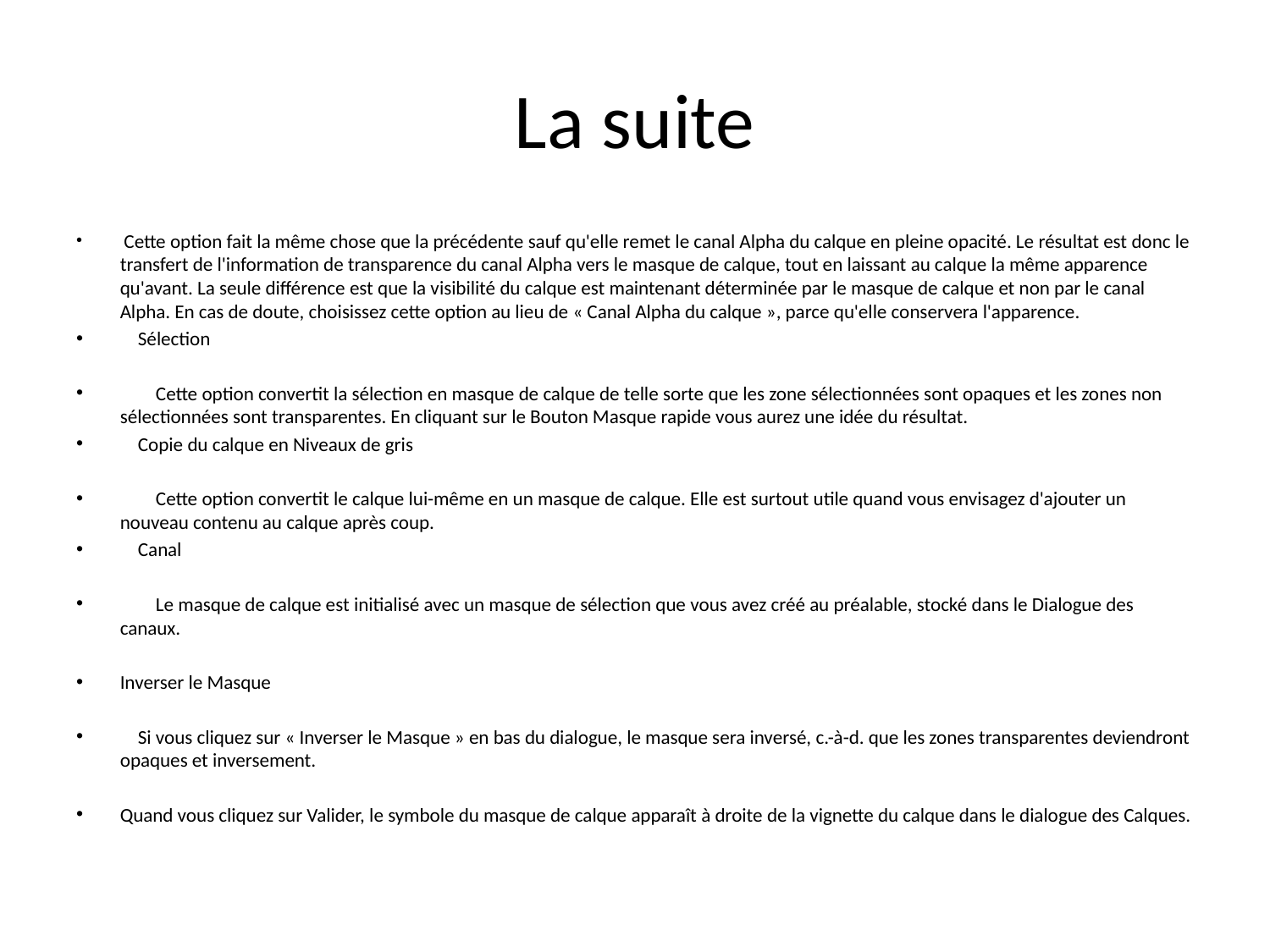

# La suite
 Cette option fait la même chose que la précédente sauf qu'elle remet le canal Alpha du calque en pleine opacité. Le résultat est donc le transfert de l'information de transparence du canal Alpha vers le masque de calque, tout en laissant au calque la même apparence qu'avant. La seule différence est que la visibilité du calque est maintenant déterminée par le masque de calque et non par le canal Alpha. En cas de doute, choisissez cette option au lieu de « Canal Alpha du calque », parce qu'elle conservera l'apparence.
    Sélection

        Cette option convertit la sélection en masque de calque de telle sorte que les zone sélectionnées sont opaques et les zones non sélectionnées sont transparentes. En cliquant sur le Bouton Masque rapide vous aurez une idée du résultat.
    Copie du calque en Niveaux de gris

        Cette option convertit le calque lui-même en un masque de calque. Elle est surtout utile quand vous envisagez d'ajouter un nouveau contenu au calque après coup.
    Canal

        Le masque de calque est initialisé avec un masque de sélection que vous avez créé au préalable, stocké dans le Dialogue des canaux.

Inverser le Masque

    Si vous cliquez sur « Inverser le Masque » en bas du dialogue, le masque sera inversé, c.-à-d. que les zones transparentes deviendront opaques et inversement.

Quand vous cliquez sur Valider, le symbole du masque de calque apparaît à droite de la vignette du calque dans le dialogue des Calques.